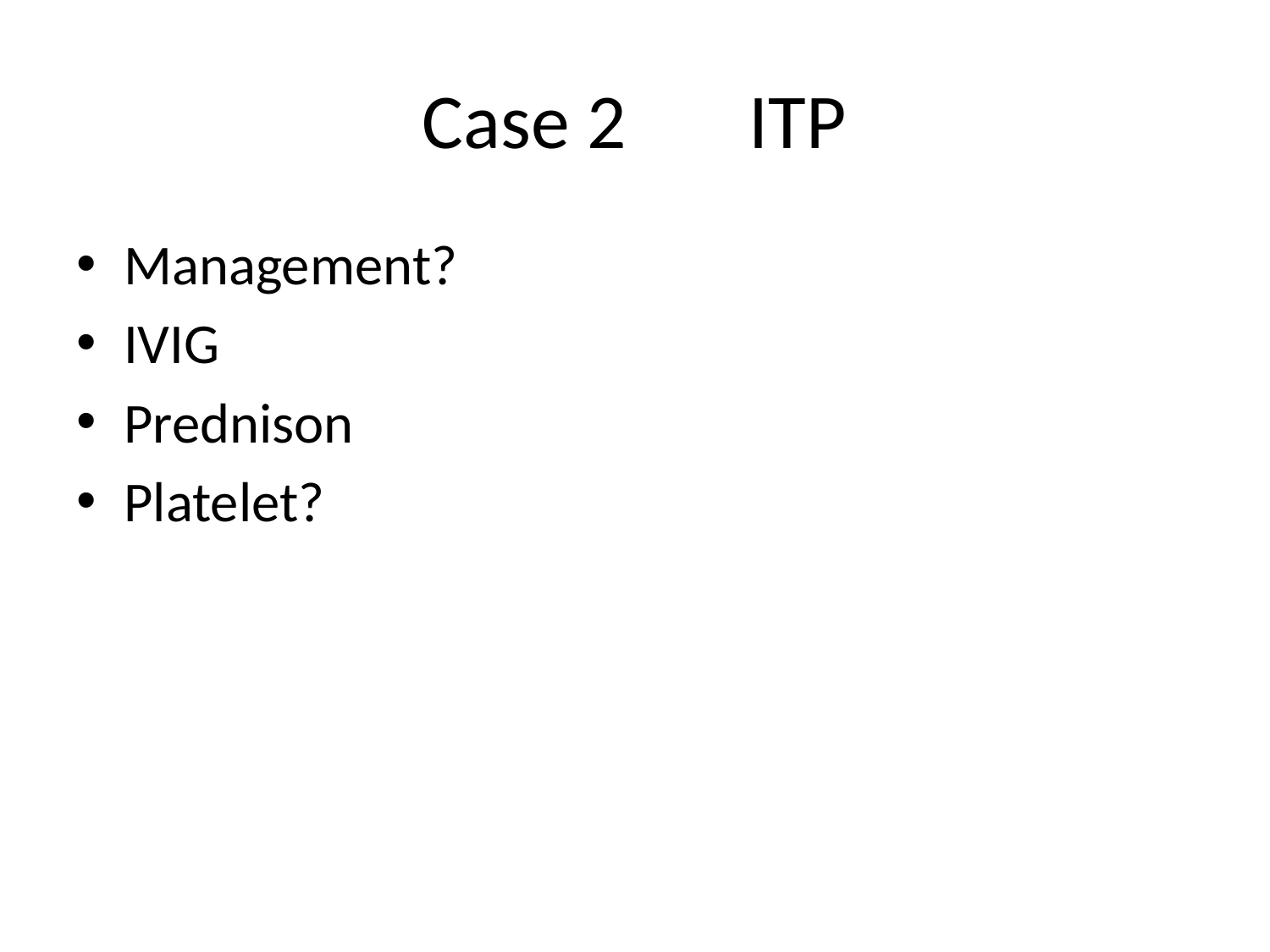

# Case 2       ITP
Management?
IVIG
Prednison
Platelet?